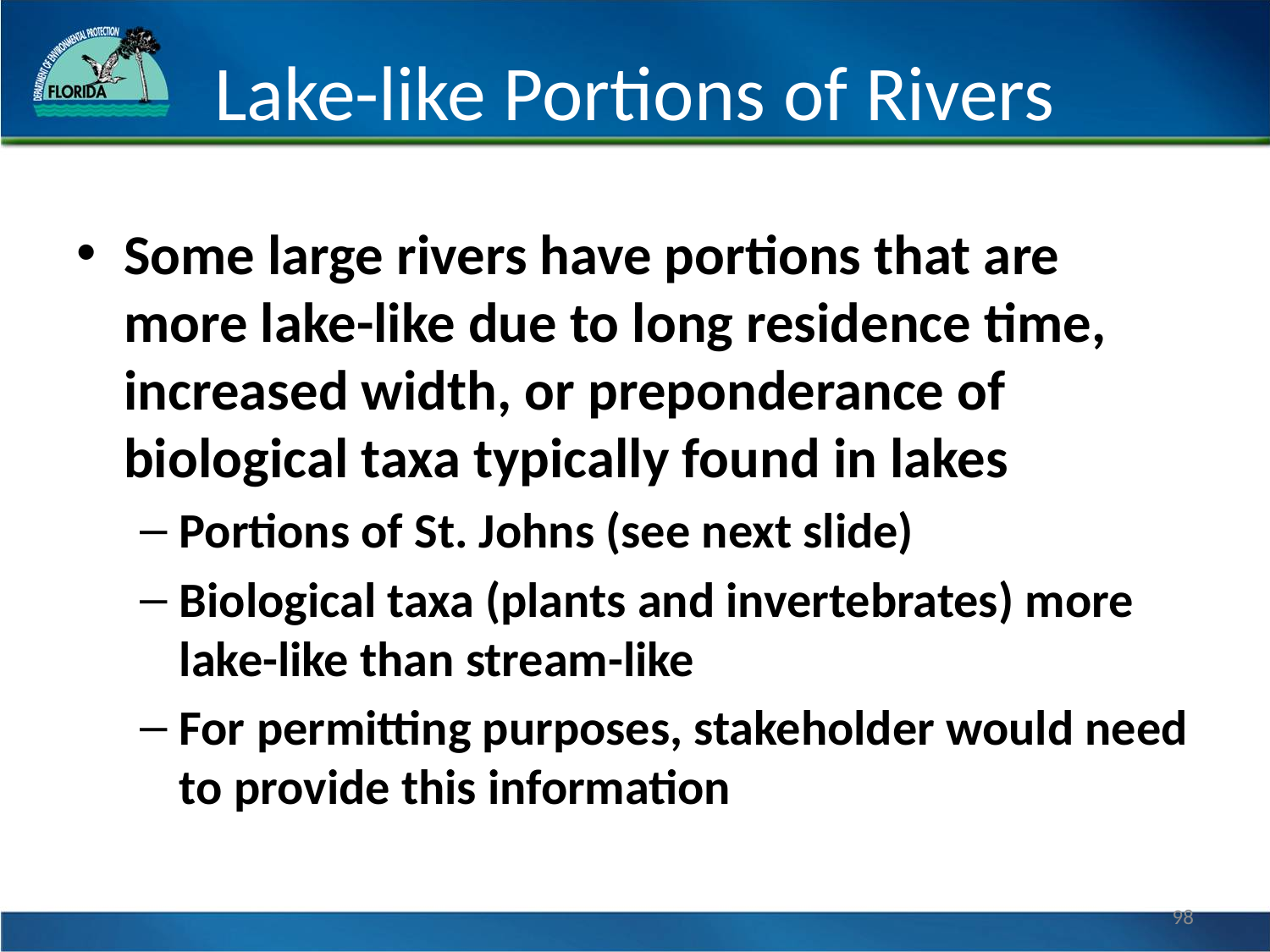

# Lake-like Portions of Rivers
Some large rivers have portions that are more lake-like due to long residence time, increased width, or preponderance of biological taxa typically found in lakes
Portions of St. Johns (see next slide)
Biological taxa (plants and invertebrates) more lake-like than stream-like
For permitting purposes, stakeholder would need to provide this information

98